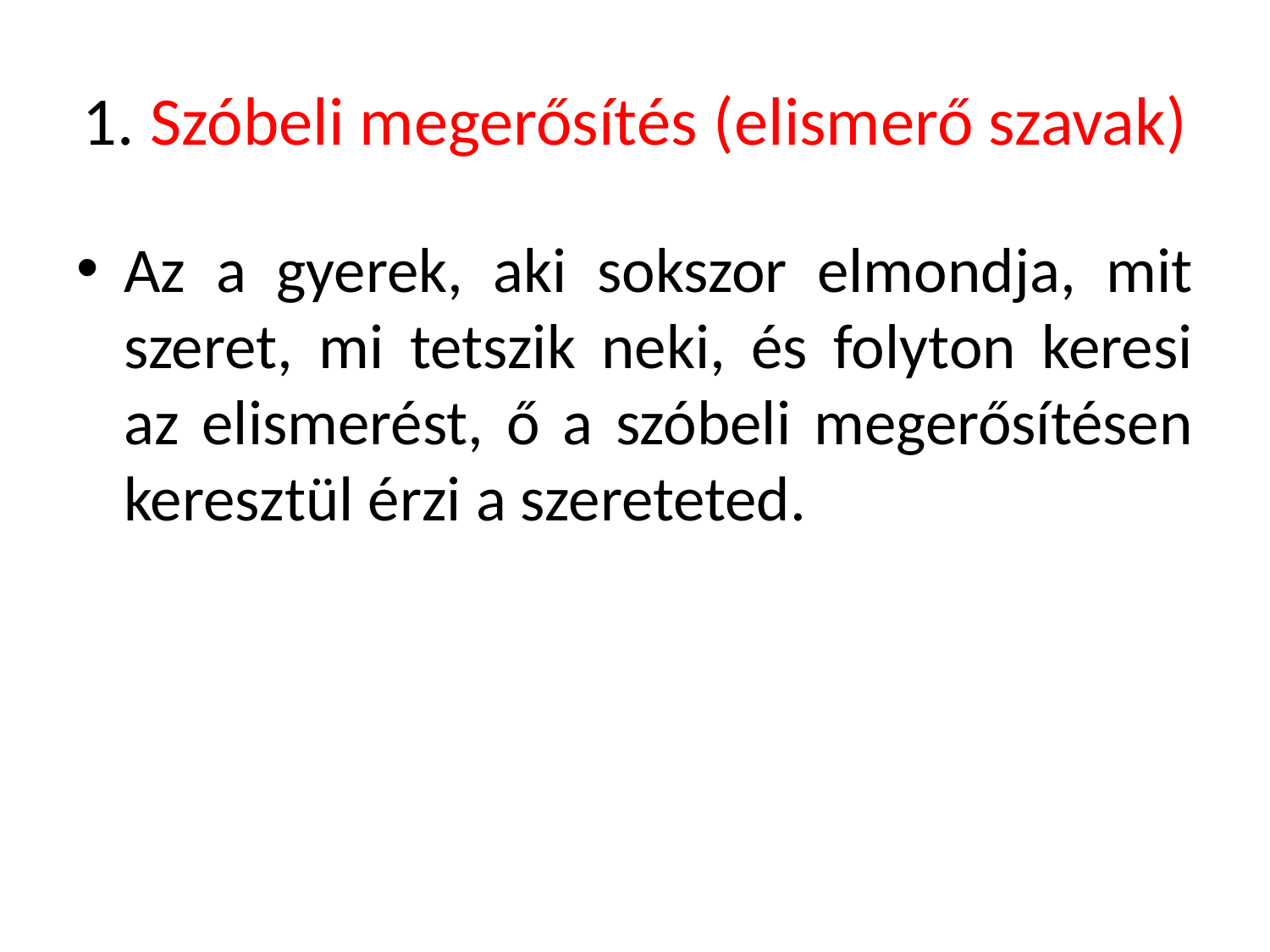

# 1. Szóbeli megerősítés (elismerő szavak)
Az a gyerek, aki sokszor elmondja, mit szeret, mi tetszik neki, és folyton keresi az elismerést, ő a szóbeli megerősítésen keresztül érzi a szereteted.